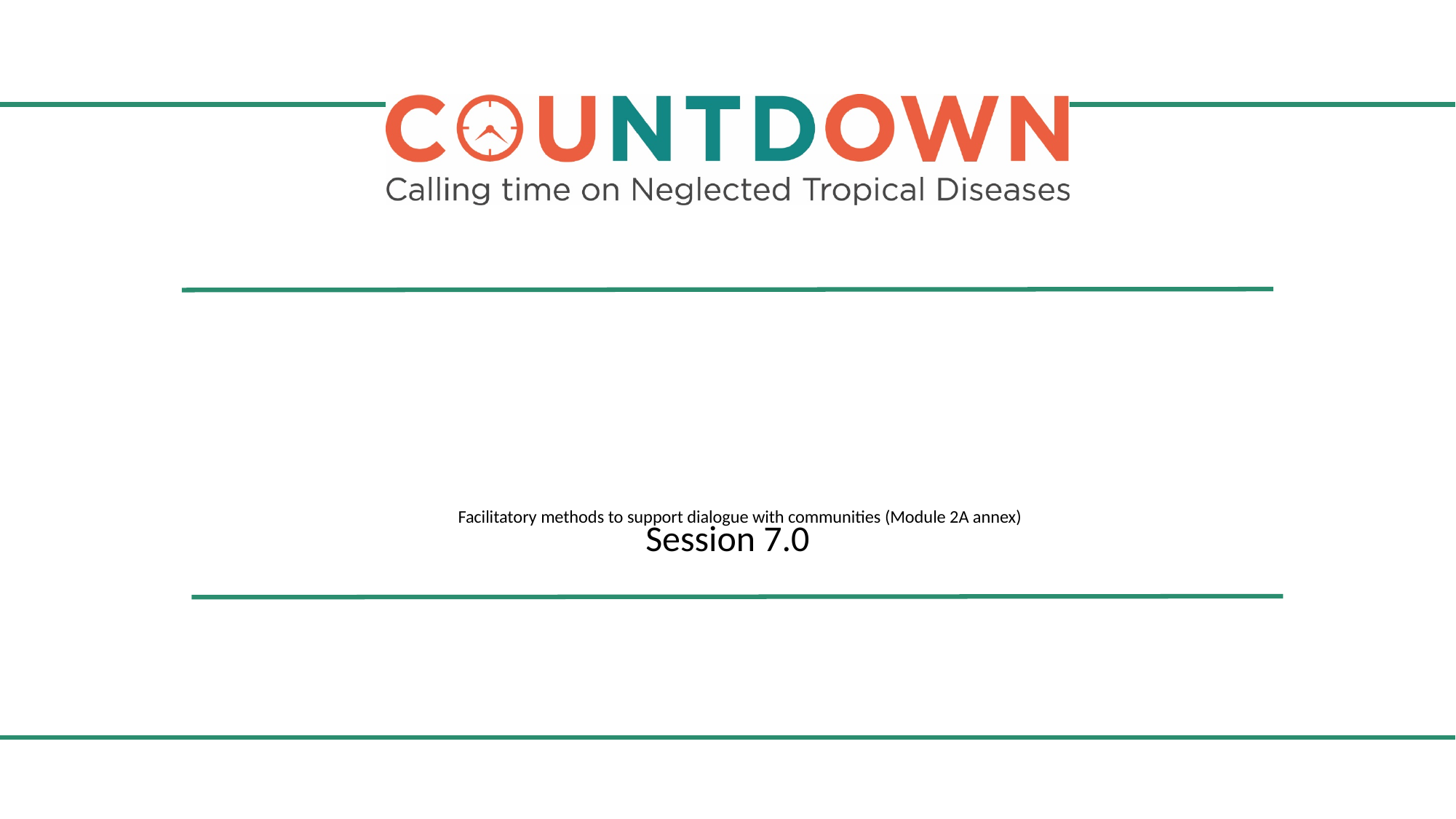

# Facilitatory methods to support dialogue with communities (Module 2A annex)
Session 7.0